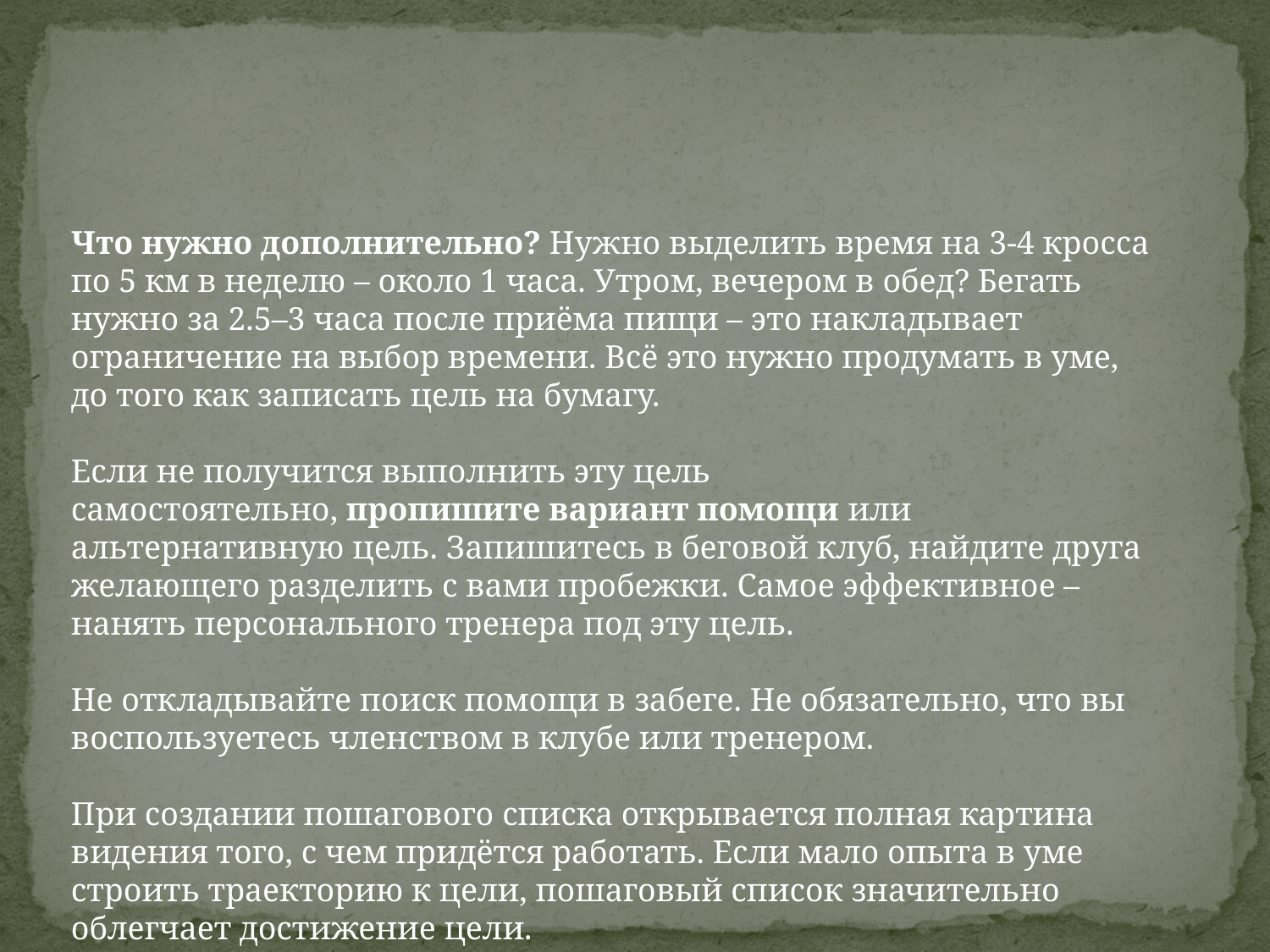

Что нужно дополнительно? Нужно выделить время на 3-4 кросса по 5 км в неделю – около 1 часа. Утром, вечером в обед? Бегать нужно за 2.5–3 часа после приёма пищи – это накладывает ограничение на выбор времени. Всё это нужно продумать в уме, до того как записать цель на бумагу.

Если не получится выполнить эту цель самостоятельно, пропишите вариант помощи или альтернативную цель. Запишитесь в беговой клуб, найдите друга желающего разделить с вами пробежки. Самое эффективное – нанять персонального тренера под эту цель.

Не откладывайте поиск помощи в забеге. Не обязательно, что вы воспользуетесь членством в клубе или тренером.

При создании пошагового списка открывается полная картина видения того, с чем придётся работать. Если мало опыта в уме строить траекторию к цели, пошаговый список значительно облегчает достижение цели.